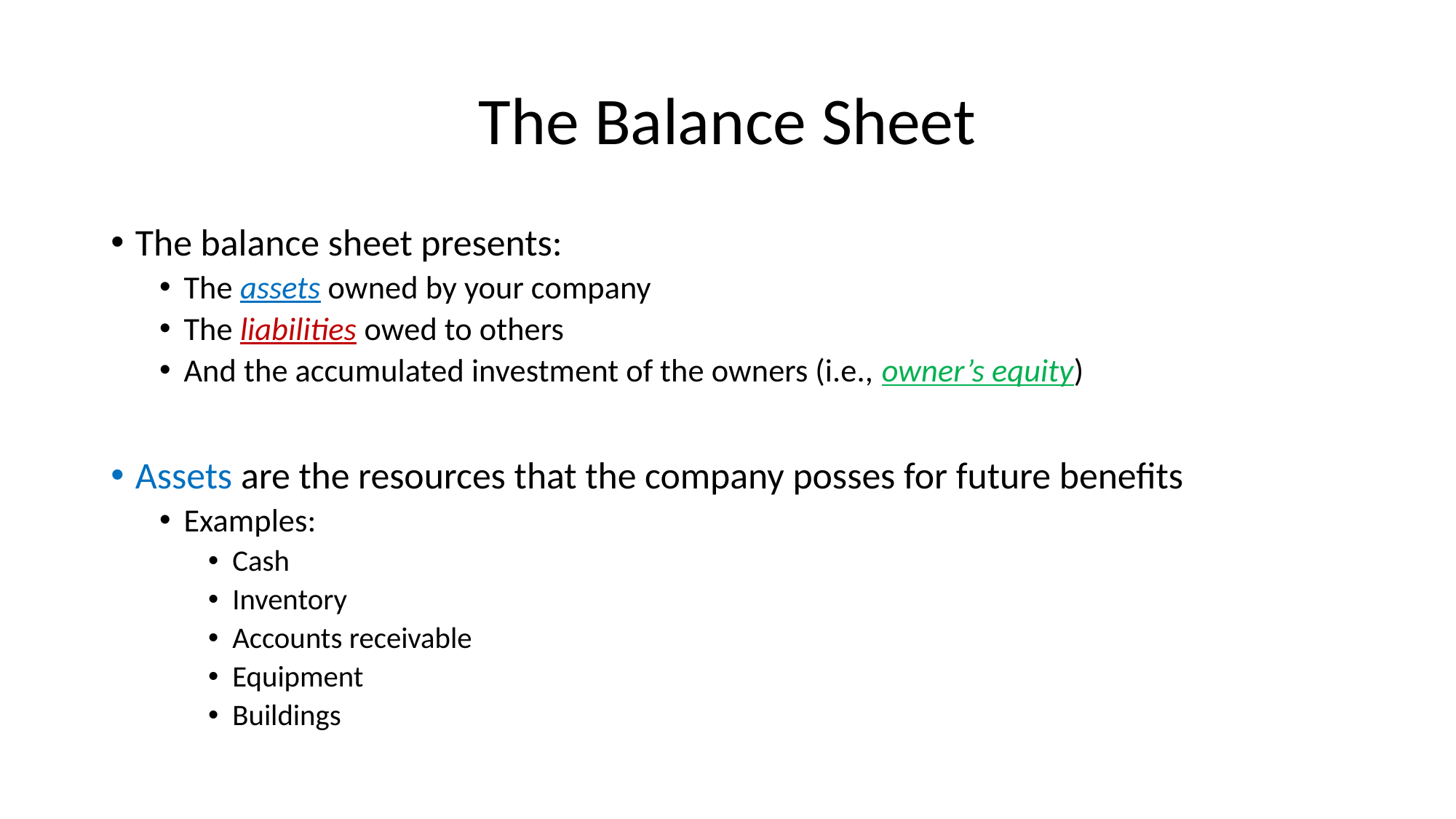

# The Balance Sheet
The balance sheet presents:
The assets owned by your company
The liabilities owed to others
And the accumulated investment of the owners (i.e., owner’s equity)

Assets are the resources that the company posses for future benefits
Examples:
Cash
Inventory
Accounts receivable
Equipment
Buildings